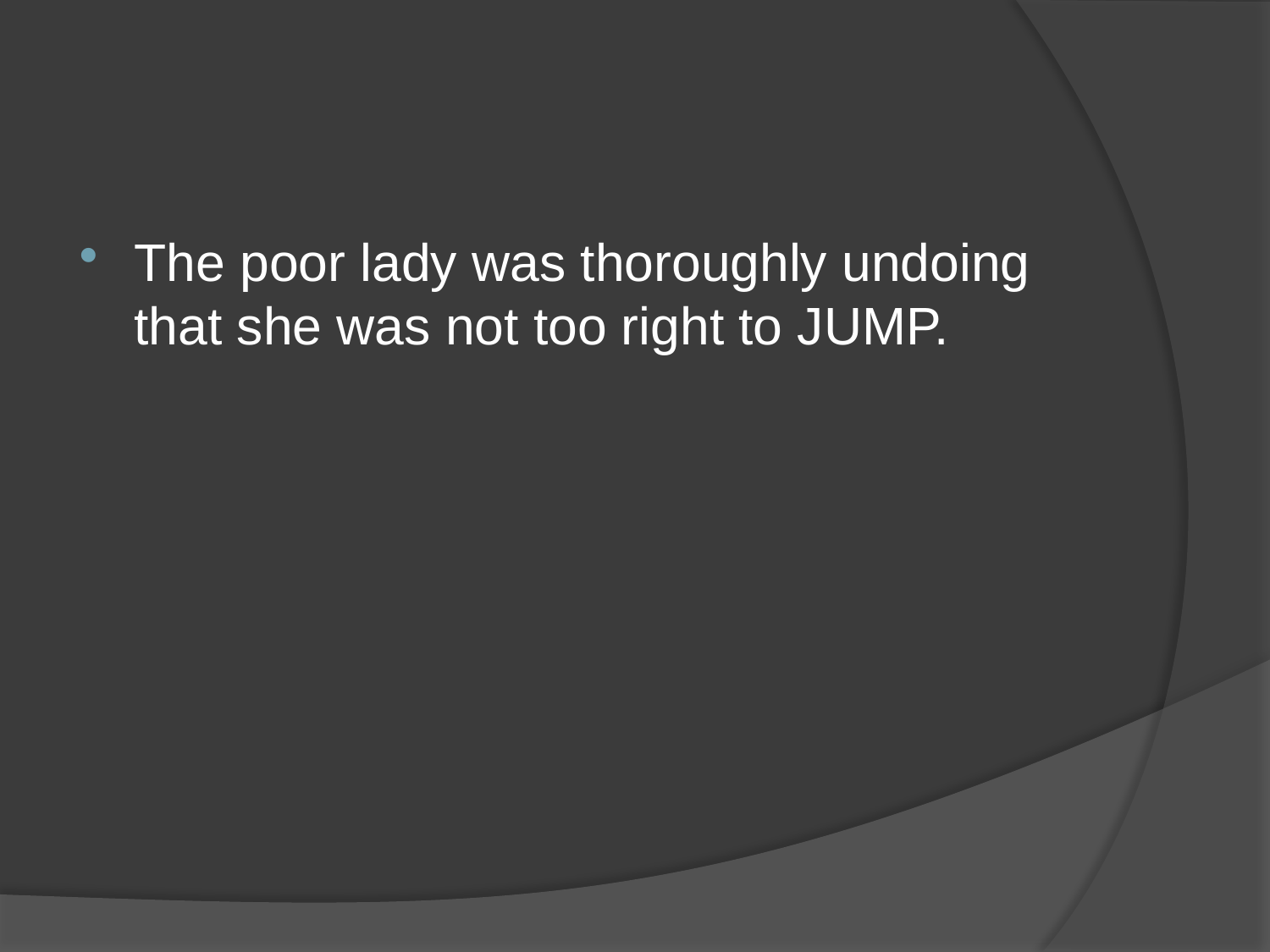

#
The poor lady was thoroughly undoing that she was not too right to JUMP.